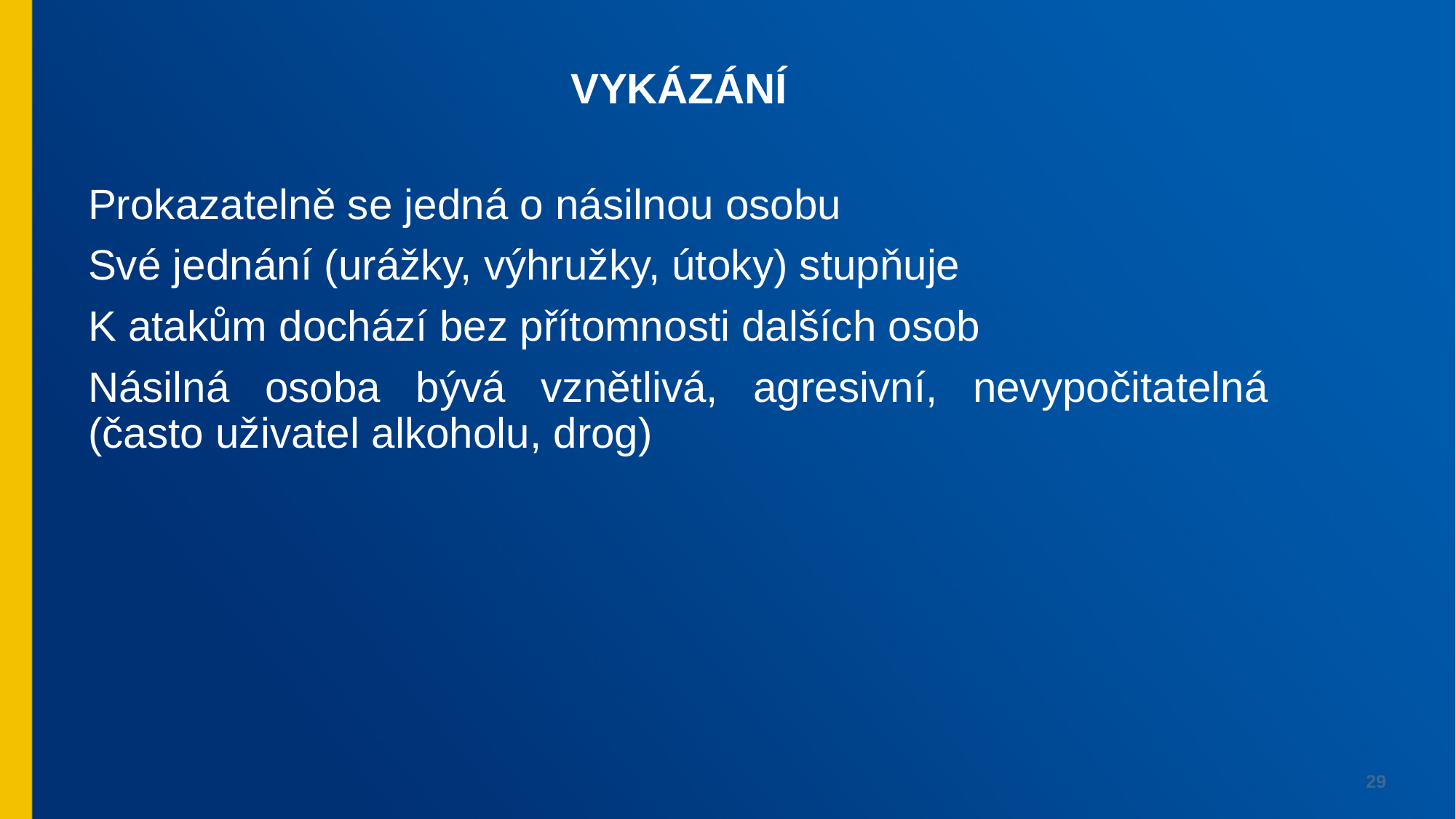

VYKÁZÁNÍ

Prokazatelně se jedná o násilnou osobu
Své jednání (urážky, výhružky, útoky) stupňuje
K atakům dochází bez přítomnosti dalších osob
Násilná osoba bývá vznětlivá, agresivní, nevypočitatelná (často uživatel alkoholu, drog)

29